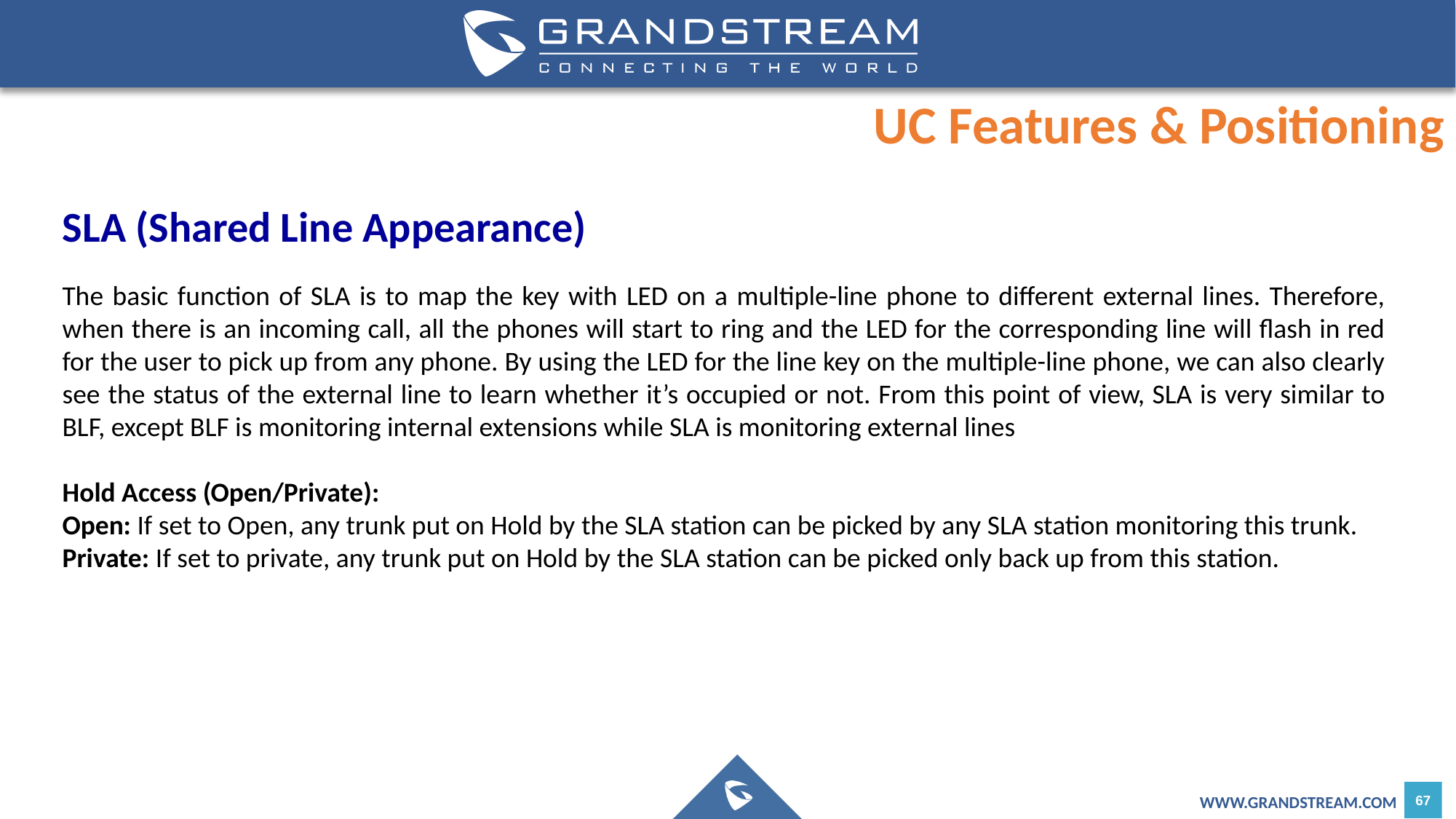

UC Features & Positioning
SLA (Shared Line Appearance)
The basic function of SLA is to map the key with LED on a multiple-line phone to different external lines. Therefore, when there is an incoming call, all the phones will start to ring and the LED for the corresponding line will flash in red for the user to pick up from any phone. By using the LED for the line key on the multiple-line phone, we can also clearly see the status of the external line to learn whether it’s occupied or not. From this point of view, SLA is very similar to BLF, except BLF is monitoring internal extensions while SLA is monitoring external lines

Hold Access (Open/Private):
Open: If set to Open, any trunk put on Hold by the SLA station can be picked by any SLA station monitoring this trunk.
Private: If set to private, any trunk put on Hold by the SLA station can be picked only back up from this station.